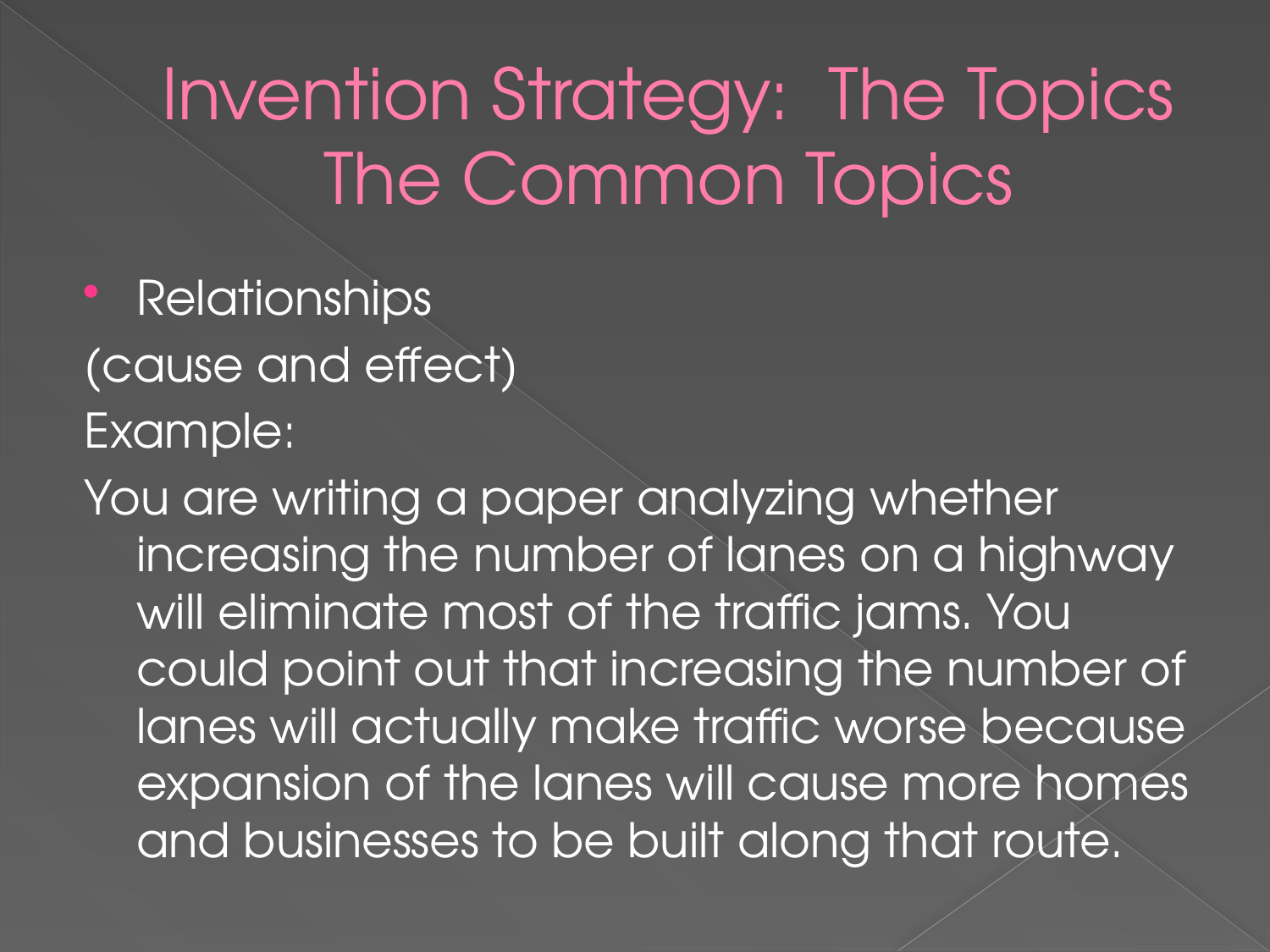

# Invention Strategy:  The Topics The Common Topics
Relationships
(cause and effect)
Example:
You are writing a paper analyzing whether increasing the number of lanes on a highway will eliminate most of the traffic jams. You could point out that increasing the number of lanes will actually make traffic worse because expansion of the lanes will cause more homes and businesses to be built along that route.